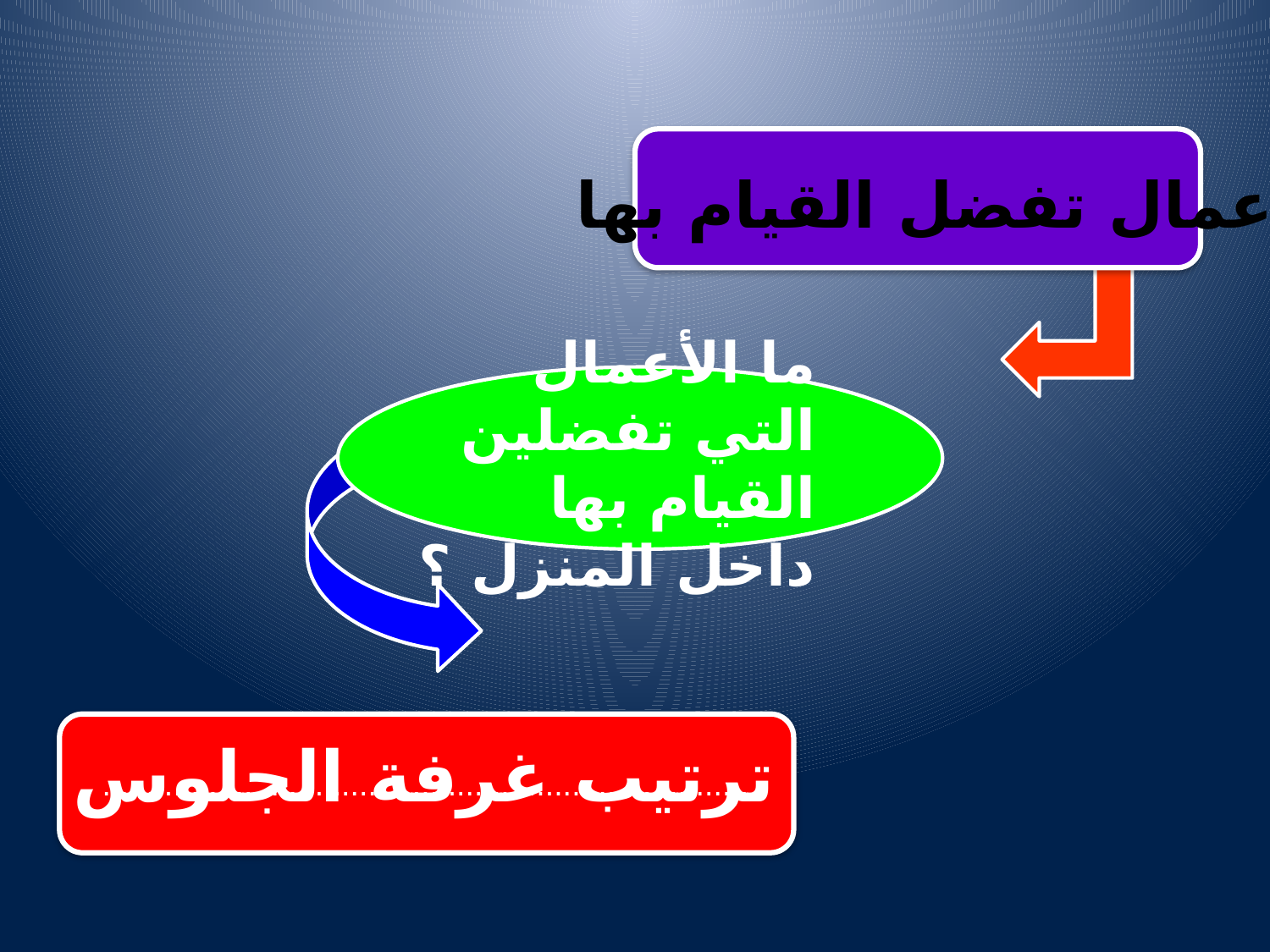

أعمال تفضل القيام بها

ما الأعمال التي تفضلين القيام بها داخل المنزل ؟

.........................................................................
ترتيب غرفة الجلوس